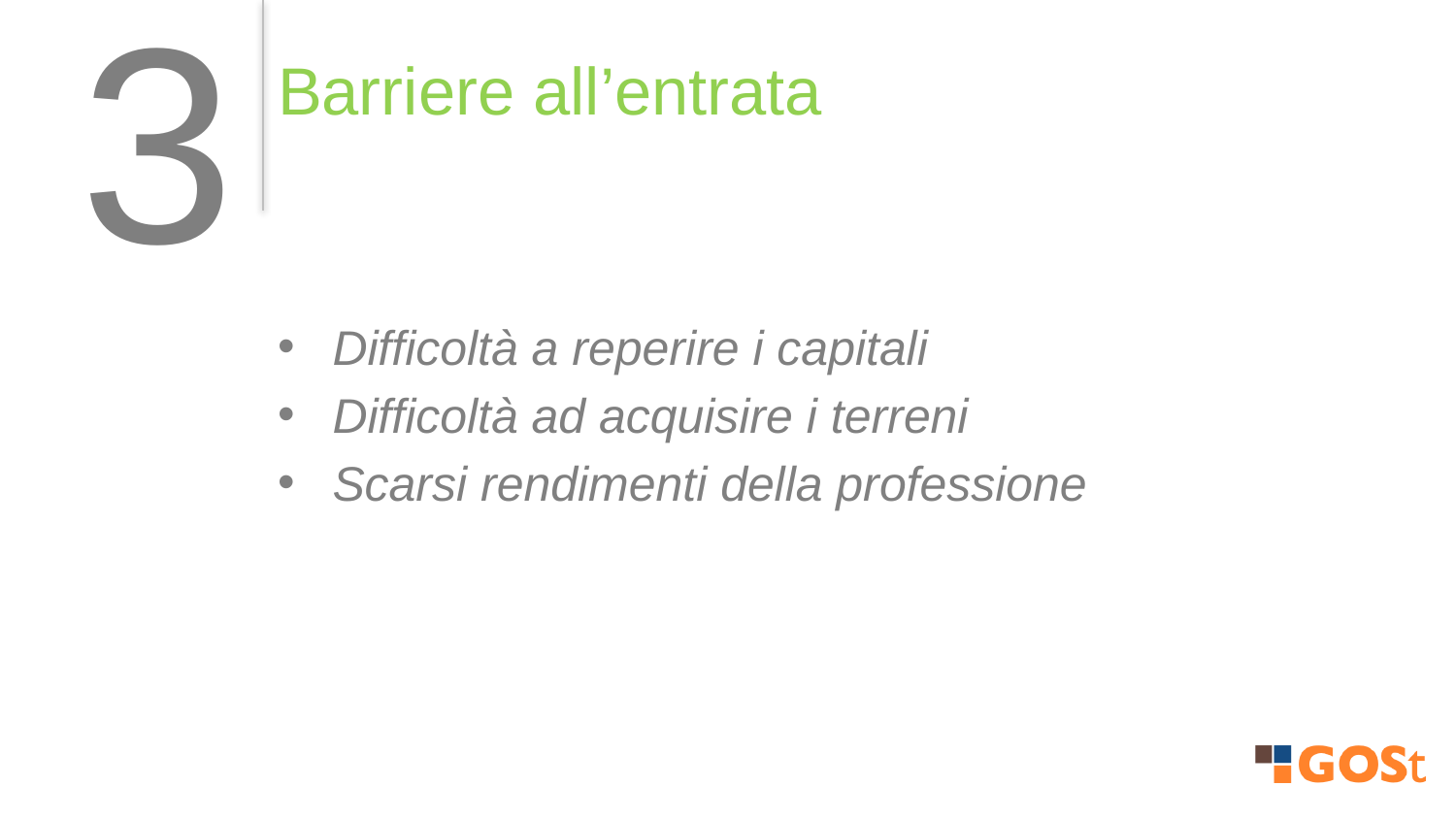

3
Barriere all’entrata

Difficoltà a reperire i capitali
Difficoltà ad acquisire i terreni
Scarsi rendimenti della professione